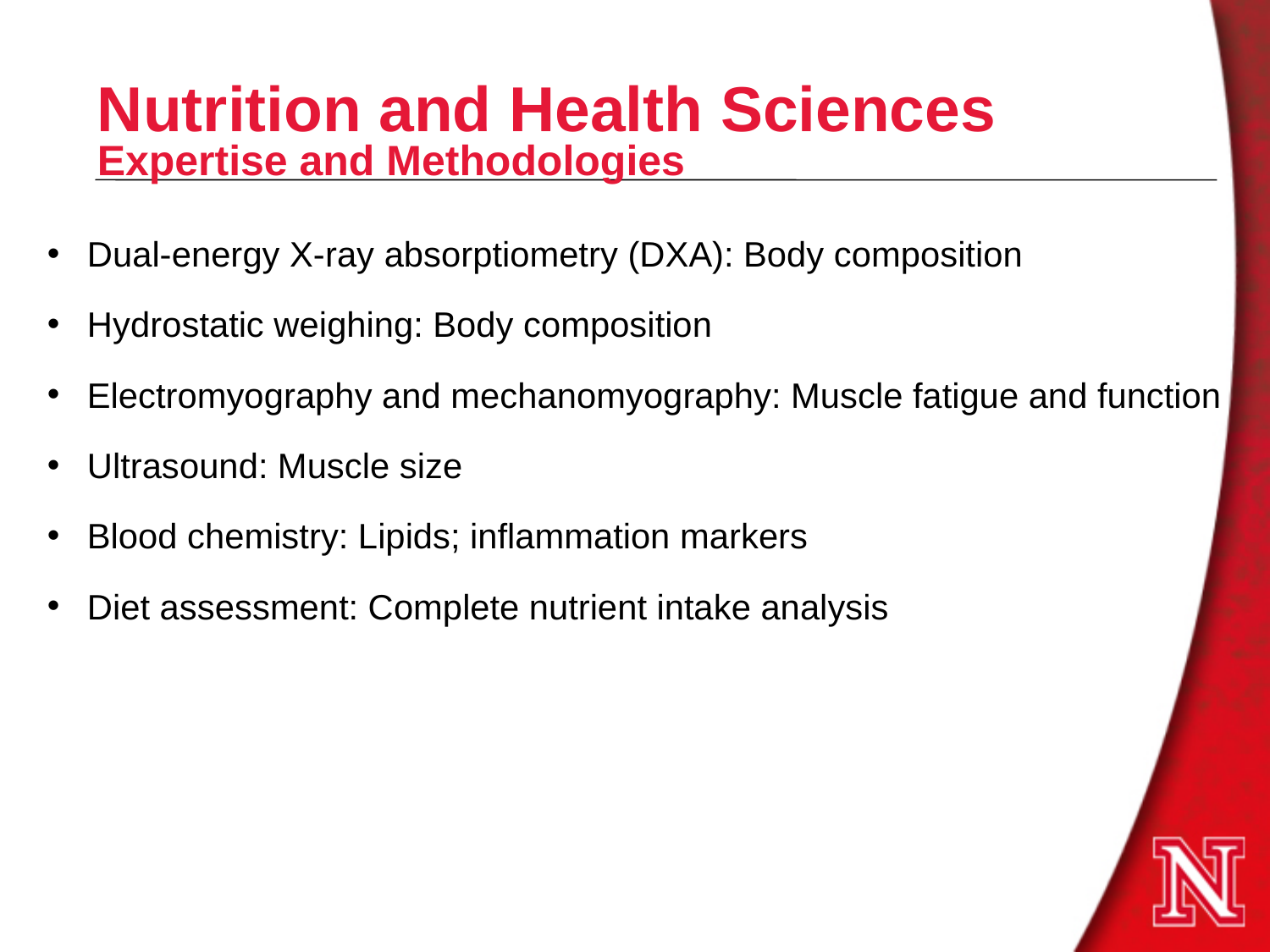

# Nutrition and Health Sciences Expertise and Methodologies
Dual-energy X-ray absorptiometry (DXA): Body composition
Hydrostatic weighing: Body composition
Electromyography and mechanomyography: Muscle fatigue and function
Ultrasound: Muscle size
Blood chemistry: Lipids; inflammation markers
Diet assessment: Complete nutrient intake analysis